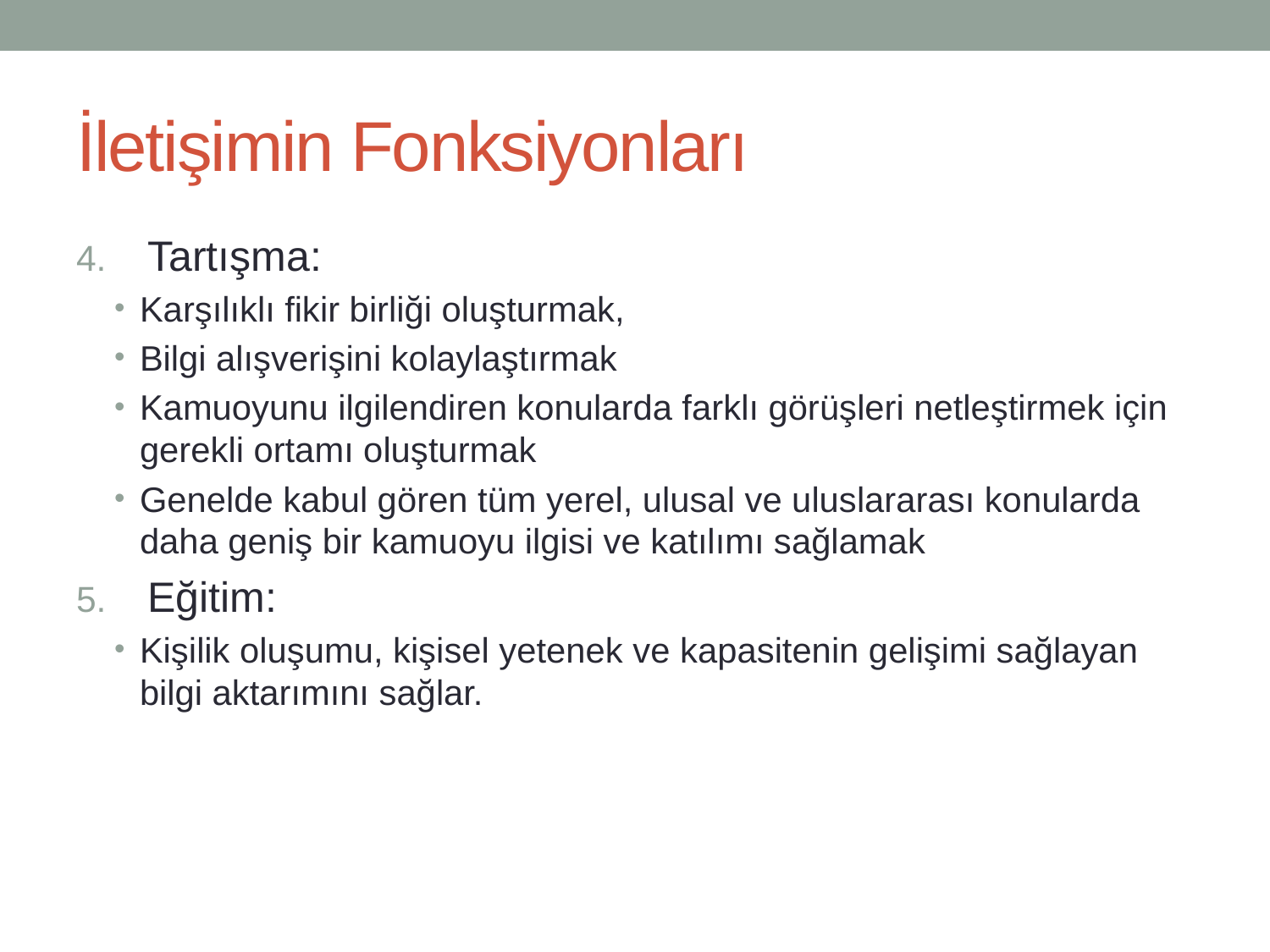

# İletişimin Fonksiyonları
Tartışma:
Karşılıklı fikir birliği oluşturmak,
Bilgi alışverişini kolaylaştırmak
Kamuoyunu ilgilendiren konularda farklı görüşleri netleştirmek için gerekli ortamı oluşturmak
Genelde kabul gören tüm yerel, ulusal ve uluslararası konularda daha geniş bir kamuoyu ilgisi ve katılımı sağlamak
Eğitim:
Kişilik oluşumu, kişisel yetenek ve kapasitenin gelişimi sağlayan bilgi aktarımını sağlar.